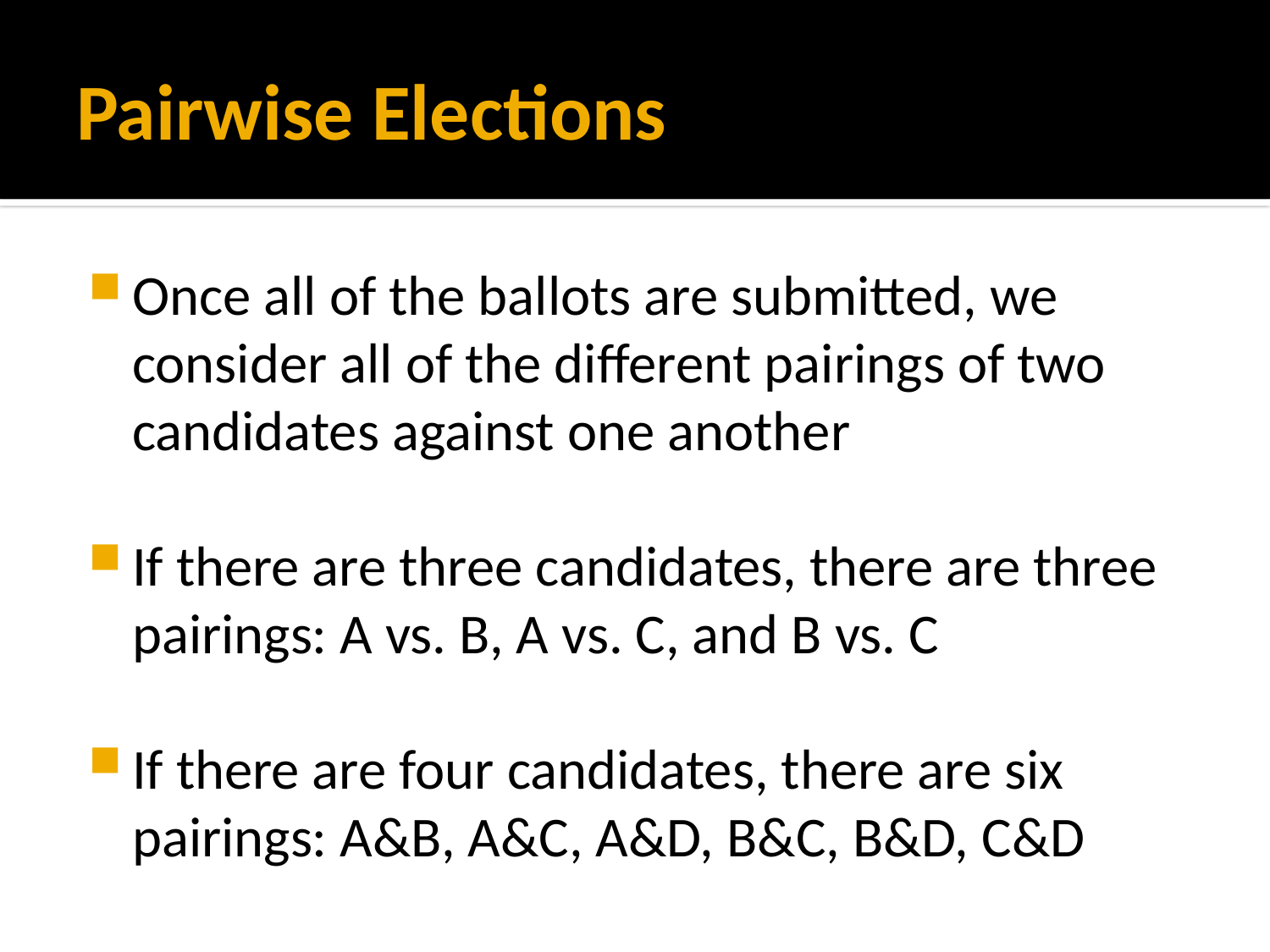

# Pairwise Elections
Once all of the ballots are submitted, we consider all of the different pairings of two candidates against one another

If there are three candidates, there are three pairings: A vs. B, A vs. C, and B vs. C

If there are four candidates, there are six pairings: A&B, A&C, A&D, B&C, B&D, C&D